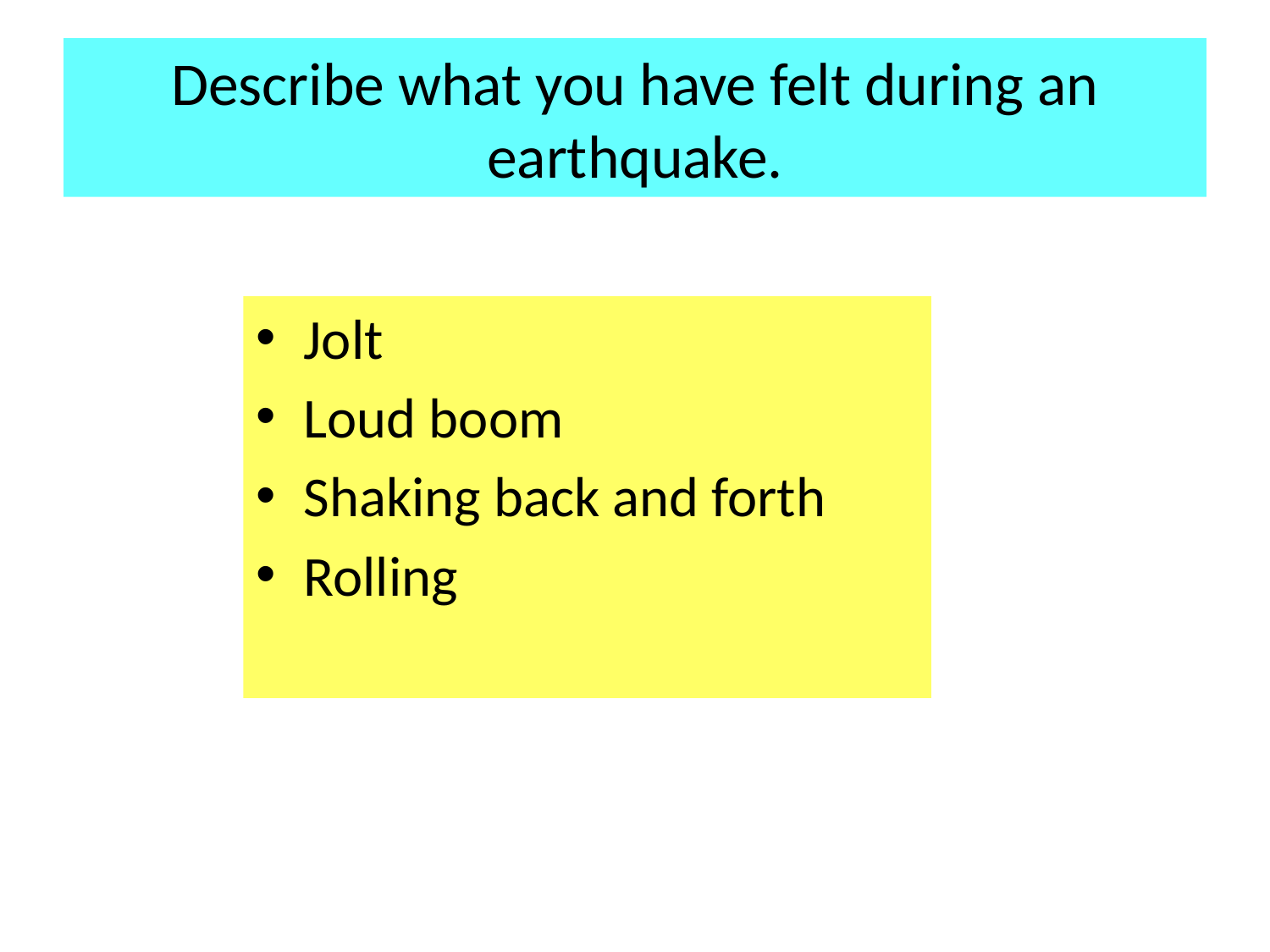

# Describe what you have felt during an earthquake.
Jolt
Loud boom
Shaking back and forth
Rolling